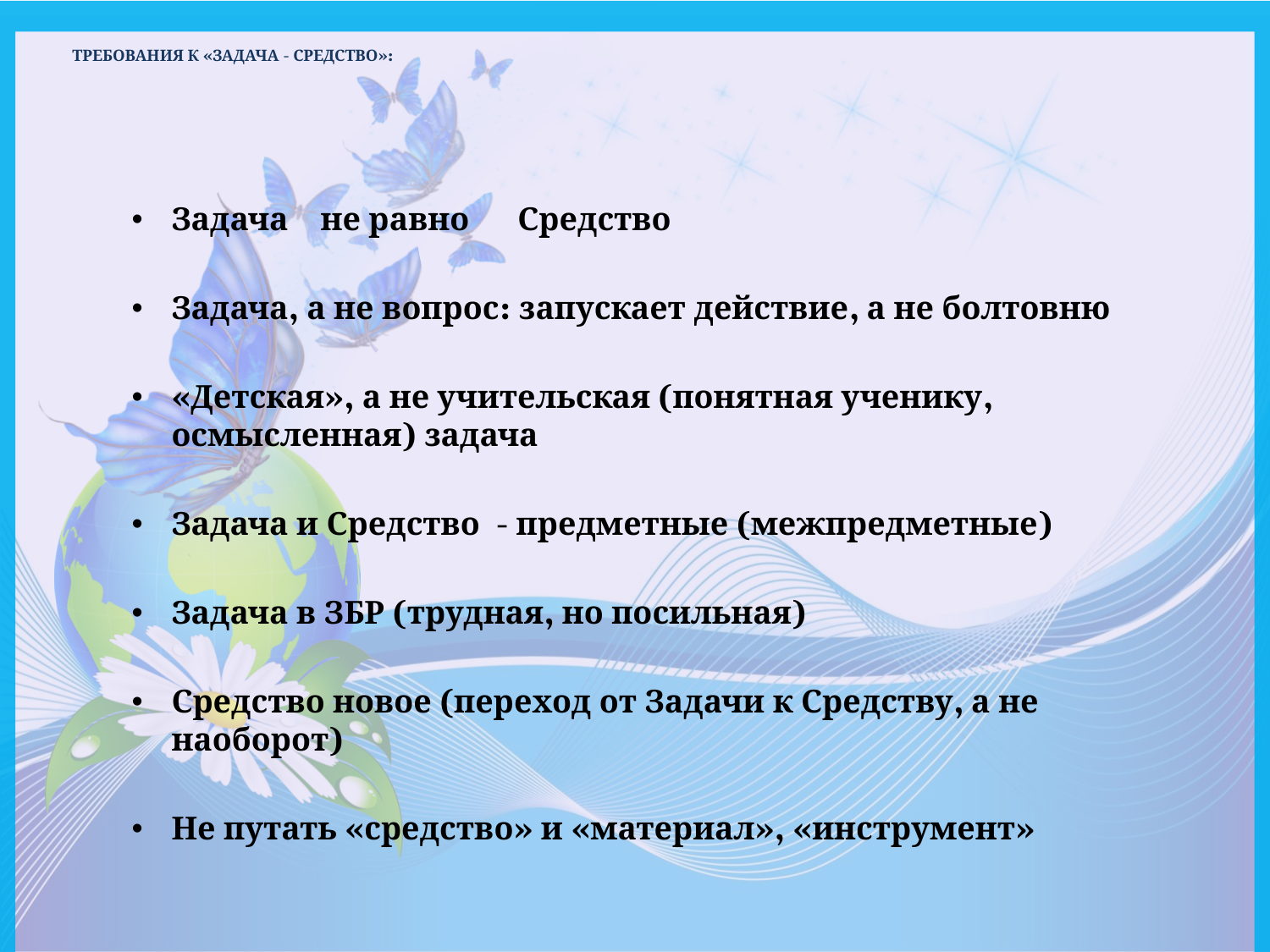

# Требования к «Задача - Средство»:
Задача    не равно      Средство

Задача, а не вопрос: запускает действие, а не болтовню

«Детская», а не учительская (понятная ученику, осмысленная) задача

Задача и Средство  - предметные (межпредметные)

Задача в ЗБР (трудная, но посильная)

Средство новое (переход от Задачи к Средству, а не наоборот)

Не путать «средство» и «материал», «инструмент»